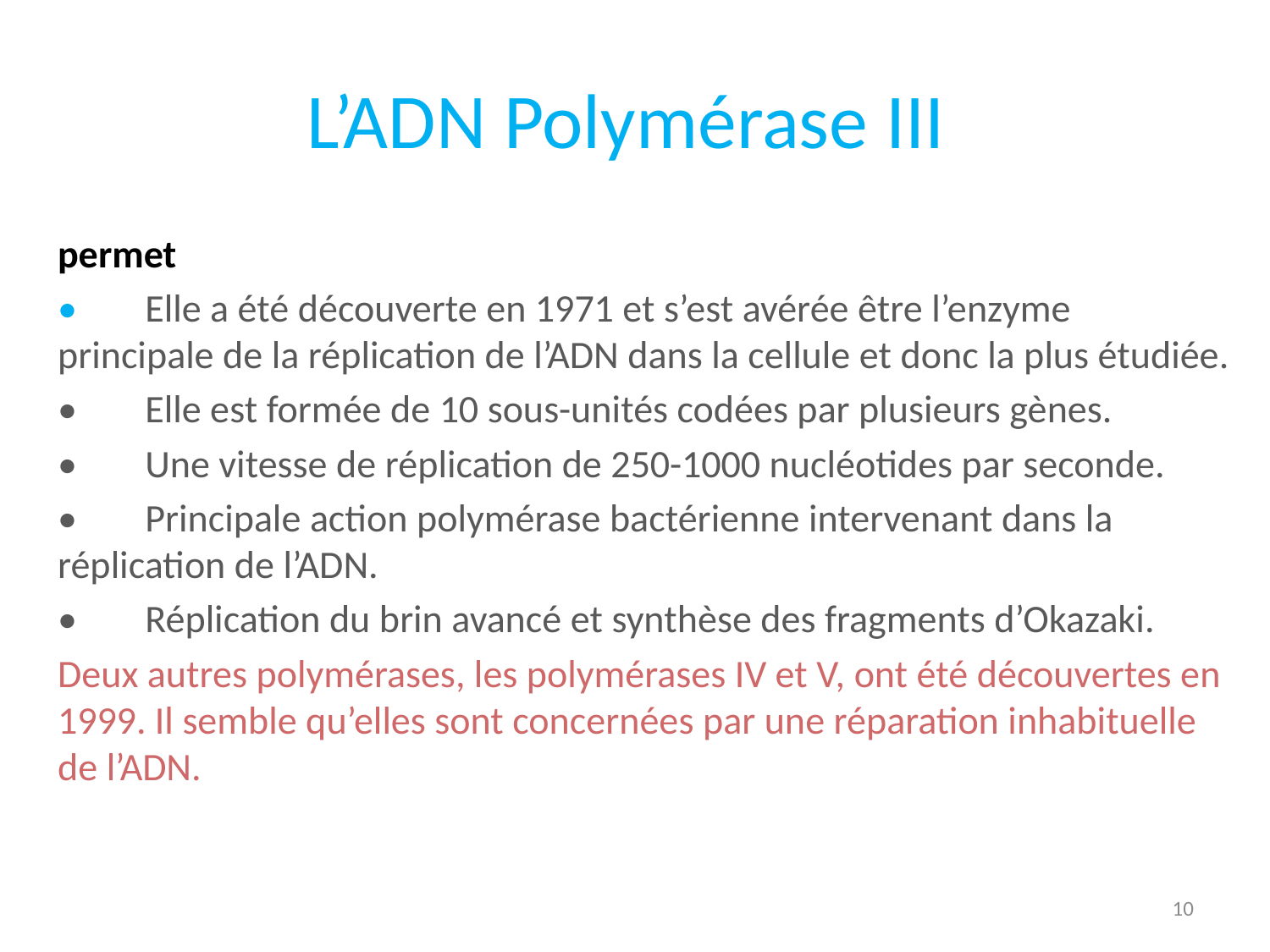

# L’ADN Polymérase III
permet
•	Elle a été découverte en 1971 et s’est avérée être l’enzyme principale de la réplication de l’ADN dans la cellule et donc la plus étudiée.
•	Elle est formée de 10 sous-unités codées par plusieurs gènes.
•	Une vitesse de réplication de 250-1000 nucléotides par seconde.
•	Principale action polymérase bactérienne intervenant dans la réplication de l’ADN.
•	Réplication du brin avancé et synthèse des fragments d’Okazaki.
Deux autres polymérases, les polymérases IV et V, ont été découvertes en 1999. Il semble qu’elles sont concernées par une réparation inhabituelle de l’ADN.

10